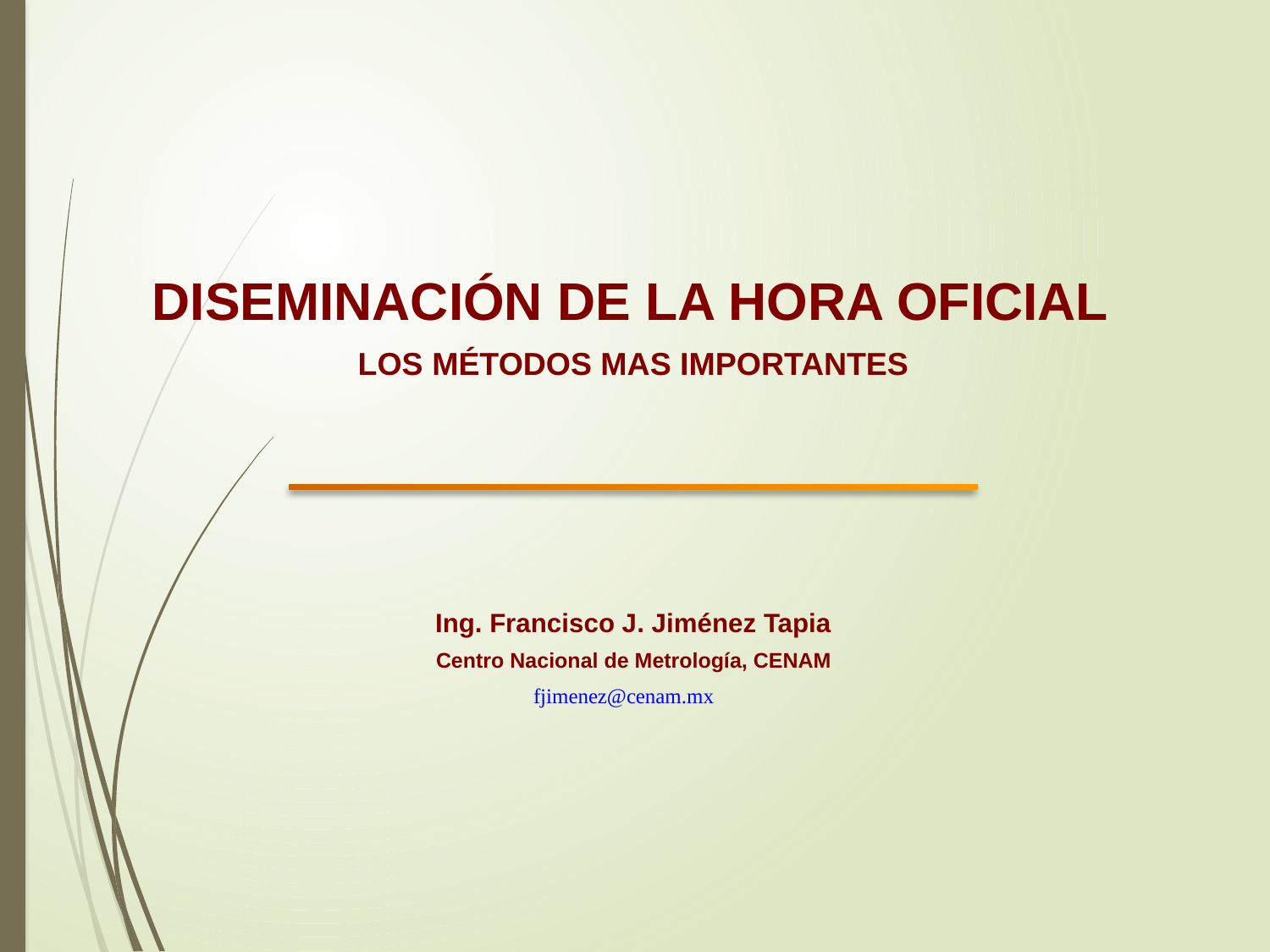

DISEMINACIÓN DE LA HORA OFICIAL
LOS MÉTODOS MAS IMPORTANTES

Ing. Francisco J. Jiménez Tapia
Centro Nacional de Metrología, CENAM
fjimenez@cenam.mx